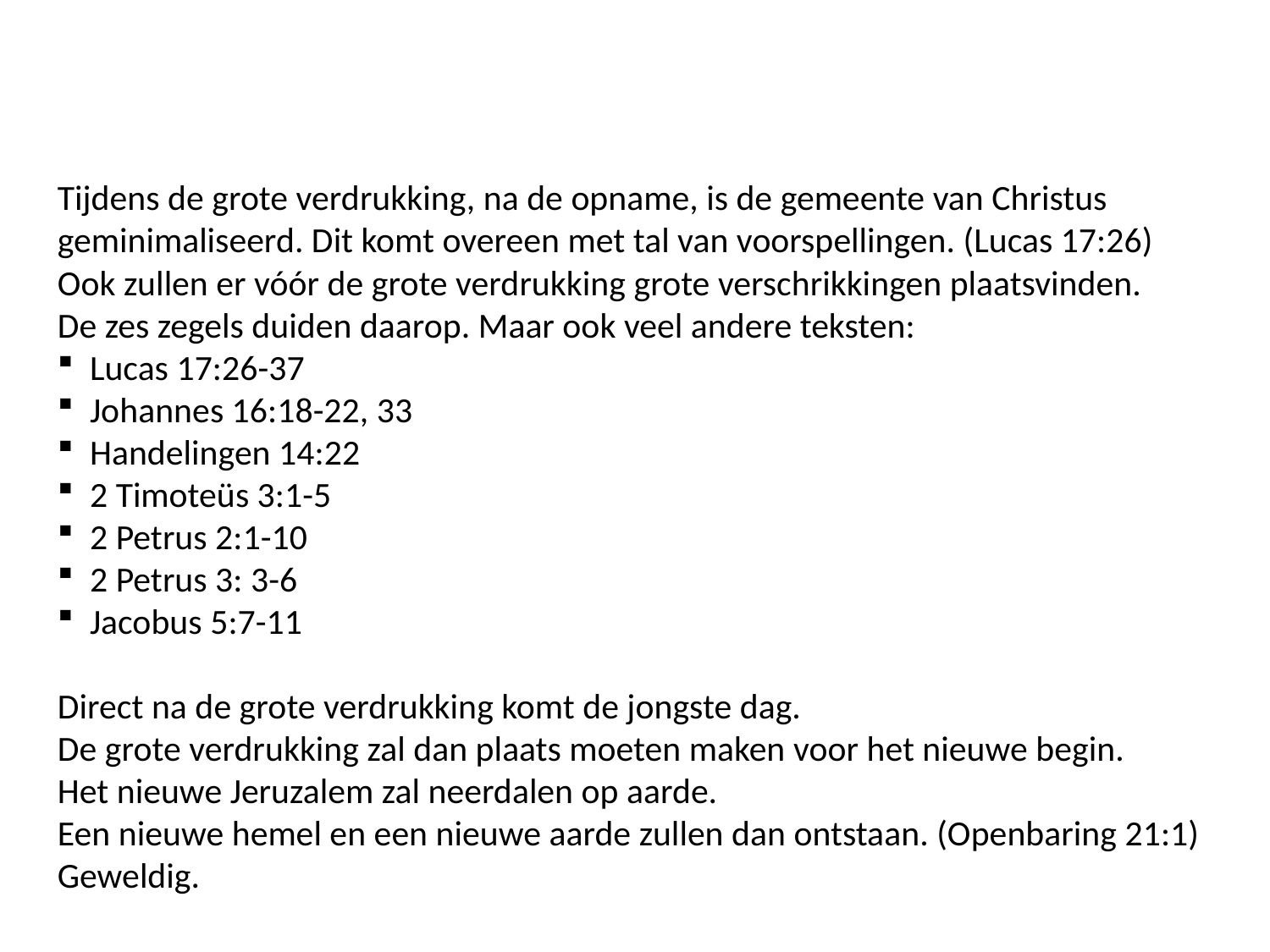

Tijdens de grote verdrukking, na de opname, is de gemeente van Christus geminimaliseerd. Dit komt overeen met tal van voorspellingen. (Lucas 17:26)
Ook zullen er vóór de grote verdrukking grote verschrikkingen plaatsvinden.
De zes zegels duiden daarop. Maar ook veel andere teksten:
  Lucas 17:26-37
  Johannes 16:18-22, 33
  Handelingen 14:22
  2 Timoteüs 3:1-5
  2 Petrus 2:1-10
  2 Petrus 3: 3-6
  Jacobus 5:7-11

Direct na de grote verdrukking komt de jongste dag.
De grote verdrukking zal dan plaats moeten maken voor het nieuwe begin.
Het nieuwe Jeruzalem zal neerdalen op aarde.
Een nieuwe hemel en een nieuwe aarde zullen dan ontstaan. (Openbaring 21:1)
Geweldig.